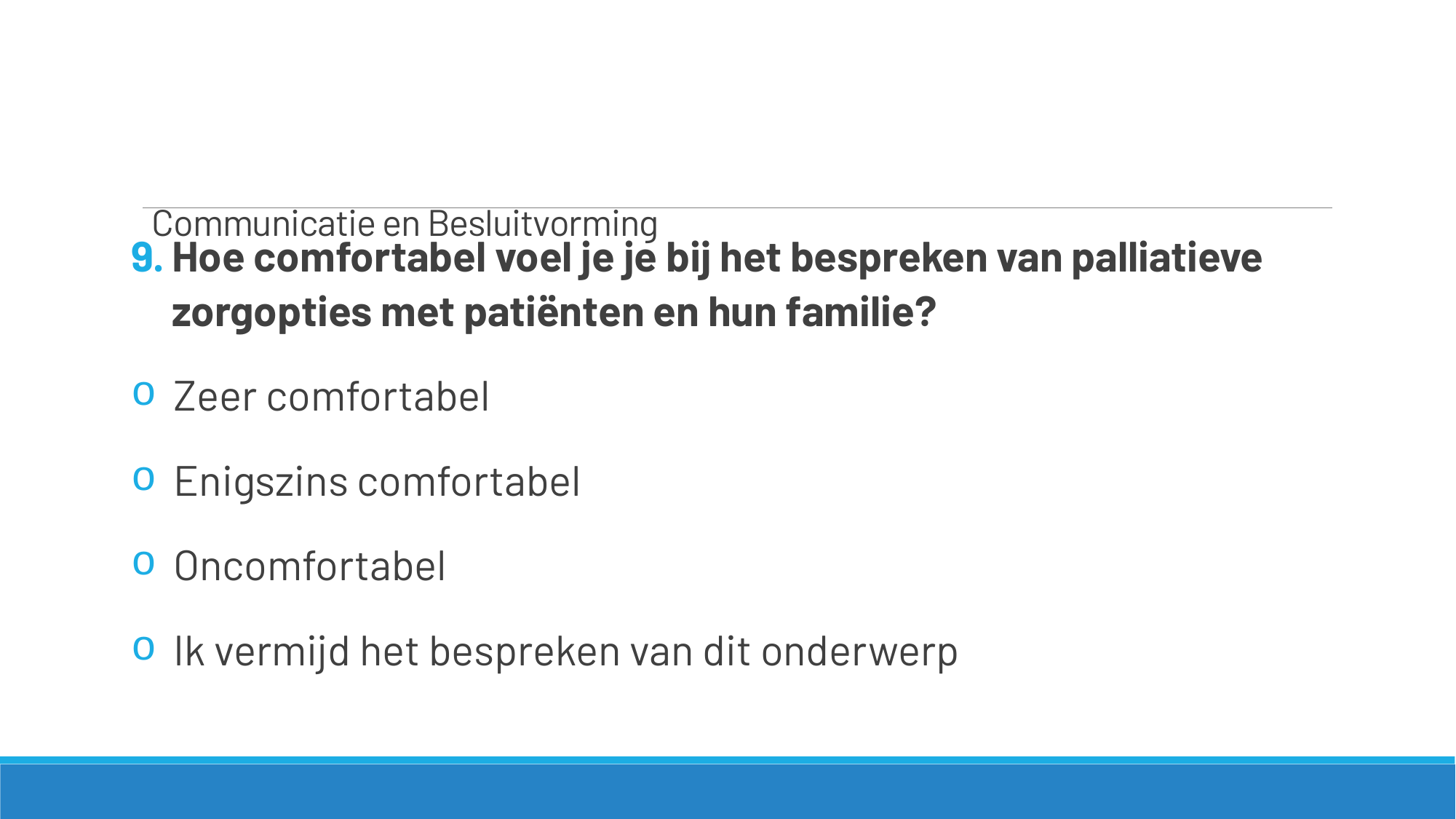

# Communicatie en Besluitvorming
Hoe comfortabel voel je je bij het bespreken van palliatieve zorgopties met patiënten en hun familie?
  Zeer comfortabel
  Enigszins comfortabel
  Oncomfortabel
  Ik vermijd het bespreken van dit onderwerp